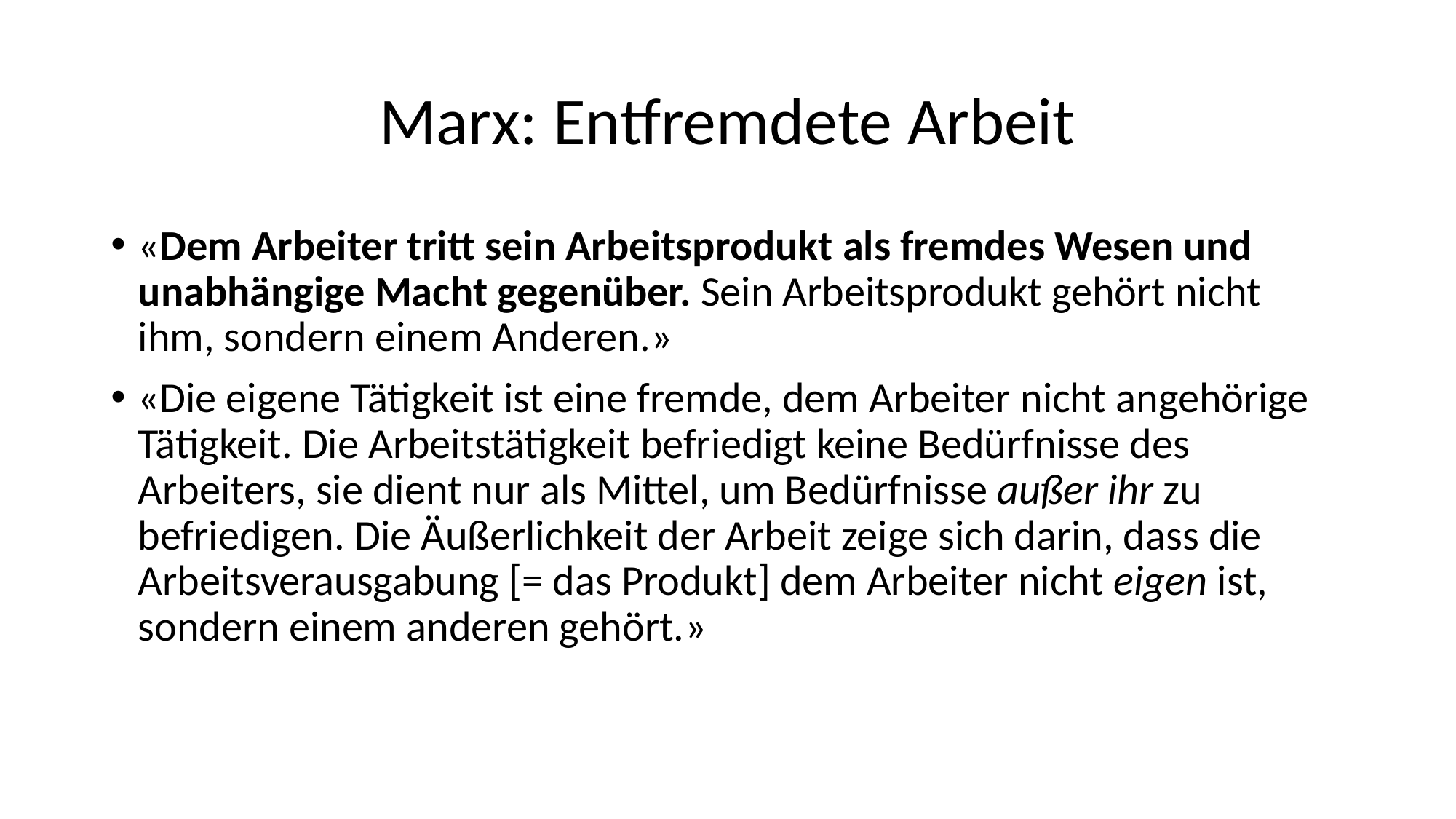

# Marx: Entfremdete Arbeit
«Dem Arbeiter tritt sein Arbeitsprodukt als fremdes Wesen und unabhängige Macht gegenüber. Sein Arbeitsprodukt gehört nicht ihm, sondern einem Anderen.»
«Die eigene Tätigkeit ist eine fremde, dem Arbeiter nicht angehörige Tätigkeit. Die Arbeitstätigkeit befriedigt keine Bedürfnisse des Arbeiters, sie dient nur als Mittel, um Bedürfnisse außer ihr zu befriedigen. Die Äußerlichkeit der Arbeit zeige sich darin, dass die Arbeitsverausgabung [= das Produkt] dem Arbeiter nicht eigen ist, sondern einem anderen gehört.»